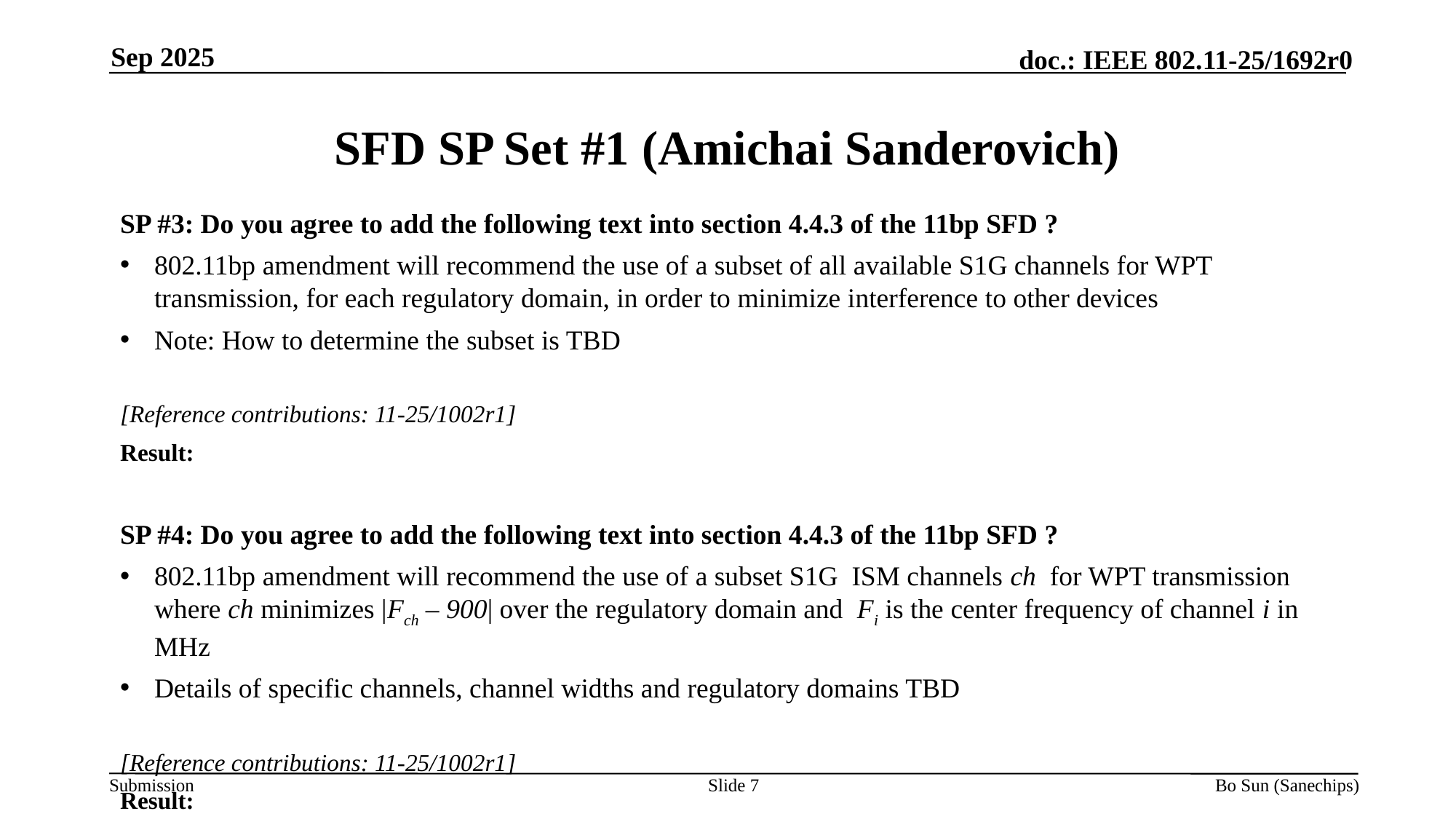

Sep 2025
# SFD SP Set #1 (Amichai Sanderovich)
SP #3: Do you agree to add the following text into section 4.4.3 of the 11bp SFD ?
802.11bp amendment will recommend the use of a subset of all available S1G channels for WPT transmission, for each regulatory domain, in order to minimize interference to other devices
Note: How to determine the subset is TBD

[Reference contributions: 11-25/1002r1]
Result:

SP #4: Do you agree to add the following text into section 4.4.3 of the 11bp SFD ?
802.11bp amendment will recommend the use of a subset S1G  ISM channels ch  for WPT transmission where ch minimizes |Fch – 900| over the regulatory domain and  Fi is the center frequency of channel i in MHz
Details of specific channels, channel widths and regulatory domains TBD

[Reference contributions: 11-25/1002r1]
Result:
Slide 7
Bo Sun (Sanechips)